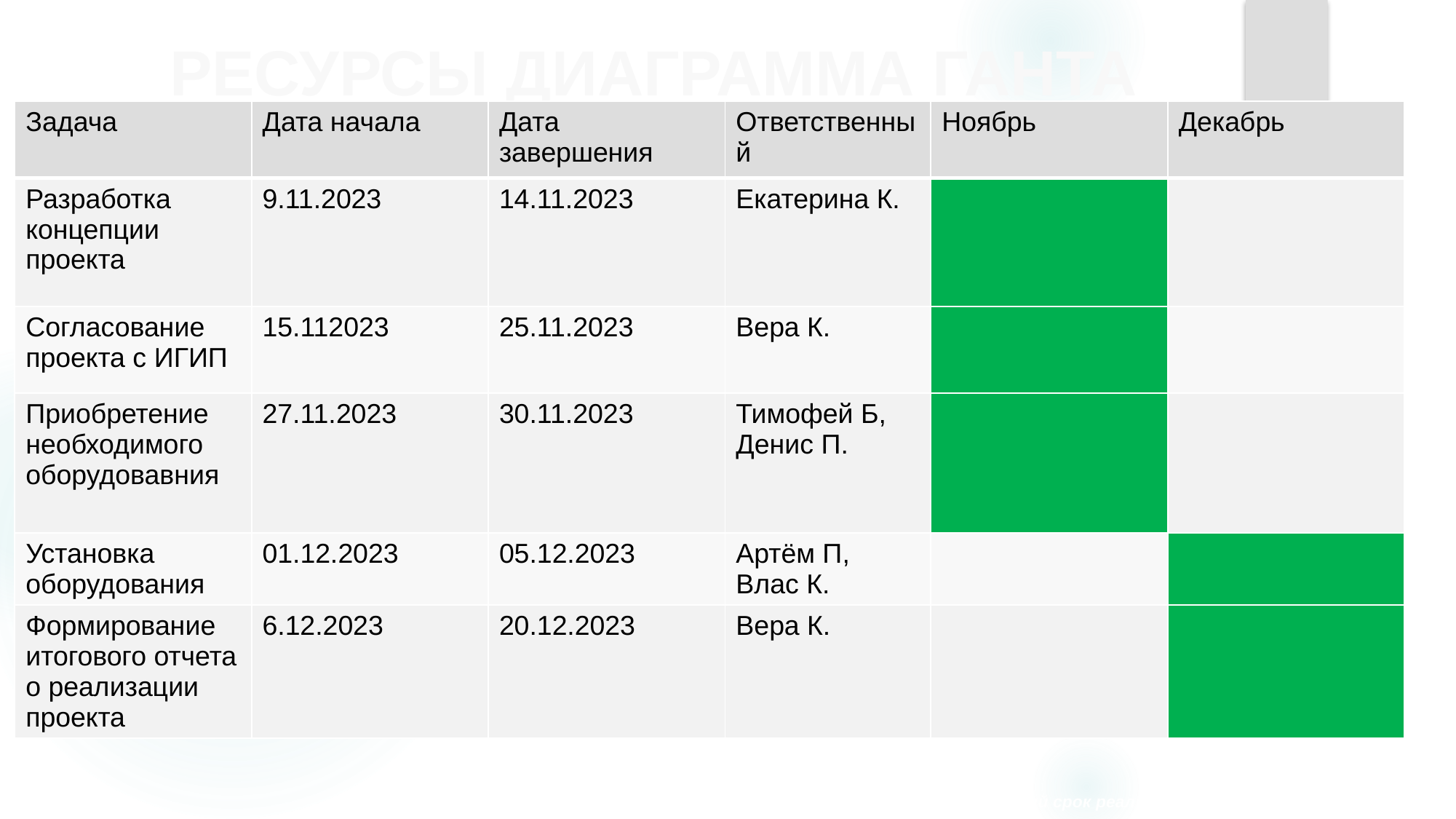

# РЕСУРСЫ ДИАГРАММА ГАНТА
| Задача | Дата начала | Дата завершения | Ответственный | Ноябрь | Декабрь |
| --- | --- | --- | --- | --- | --- |
| Разработка концепции проекта | 9.11.2023 | 14.11.2023 | Екатерина К. |  |  |
| Согласование проекта с ИГИП | 15.112023 | 25.11.2023 | Вера К. |  |  |
| Приобретение необходимого оборудовавния | 27.11.2023 | 30.11.2023 | Тимофей Б, Денис П. |  |  |
| Установка оборудования | 01.12.2023 | 05.12.2023 | Артём П, Влас К. |  |  |
| Формирование итогового отчета о реализации проекта | 6.12.2023 | 20.12.2023 | Вера К. |  |  |
общий срок реализации проекта: 1 месяц